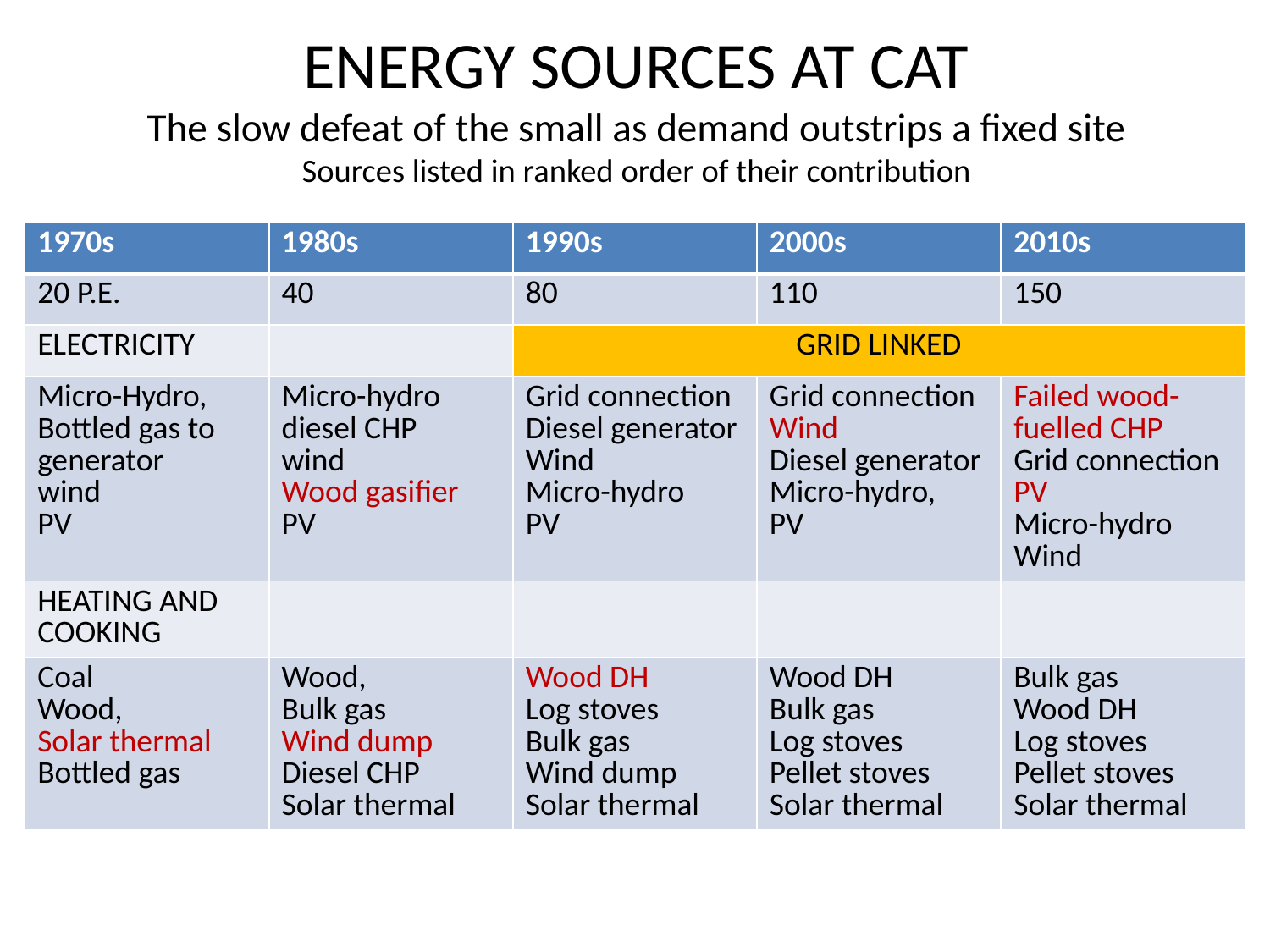

# ENERGY SOURCES AT CAT The slow defeat of the small as demand outstrips a fixed site Sources listed in ranked order of their contribution
| 1970s | 1980s | 1990s | 2000s | 2010s |
| --- | --- | --- | --- | --- |
| 20 P.E. | 40 | 80 | 110 | 150 |
| ELECTRICITY |  | GRID LINKED |  |  |
| Micro-Hydro, Bottled gas to generator wind PV | Micro-hydro diesel CHP wind Wood gasifier PV | Grid connection Diesel generator Wind Micro-hydro PV | Grid connection Wind Diesel generator Micro-hydro, PV | Failed wood-fuelled CHP Grid connection PV Micro-hydro Wind |
| HEATING AND COOKING |  |  |  |  |
| Coal Wood, Solar thermal Bottled gas | Wood, Bulk gas Wind dump Diesel CHP Solar thermal | Wood DH Log stoves Bulk gas Wind dump Solar thermal | Wood DH Bulk gas Log stoves Pellet stoves Solar thermal | Bulk gas Wood DH Log stoves Pellet stoves Solar thermal |